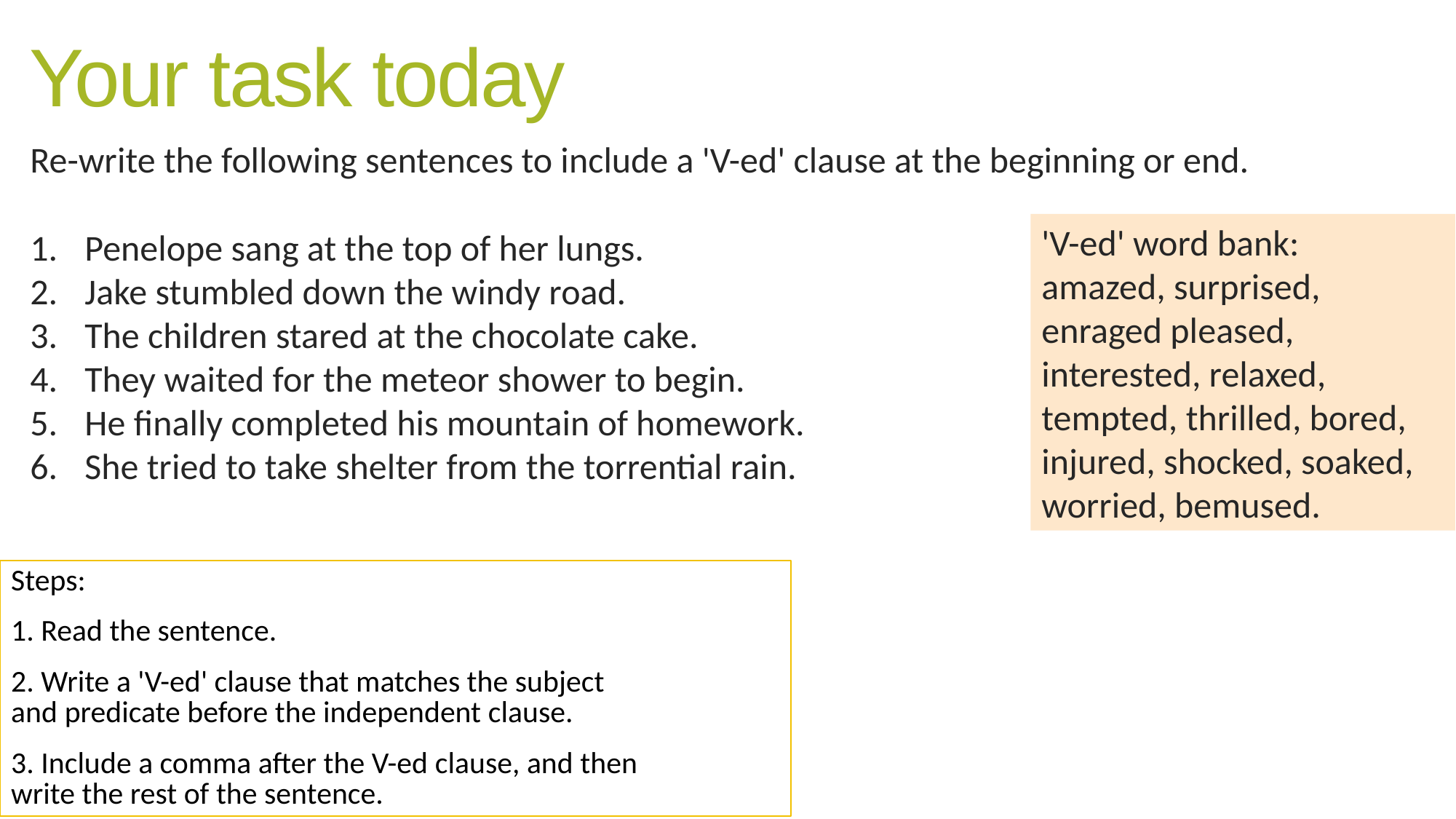

# Your task today
Re-write the following sentences to include a 'V-ed' clause at the beginning or end.

Penelope sang at the top of her lungs.
Jake stumbled down the windy road.
The children stared at the chocolate cake.
They waited for the meteor shower to begin.
He finally completed his mountain of homework.
She tried to take shelter from the torrential rain.

'V-ed' word bank:
amazed, surprised, enraged pleased, interested, relaxed, tempted, thrilled, bored, injured, shocked, soaked, worried, bemused.
Steps:
1. Read the sentence.
2. Write a 'V-ed' clause that matches the subject and predicate before the independent clause.
3. Include a comma after the V-ed clause, and then write the rest of the sentence.